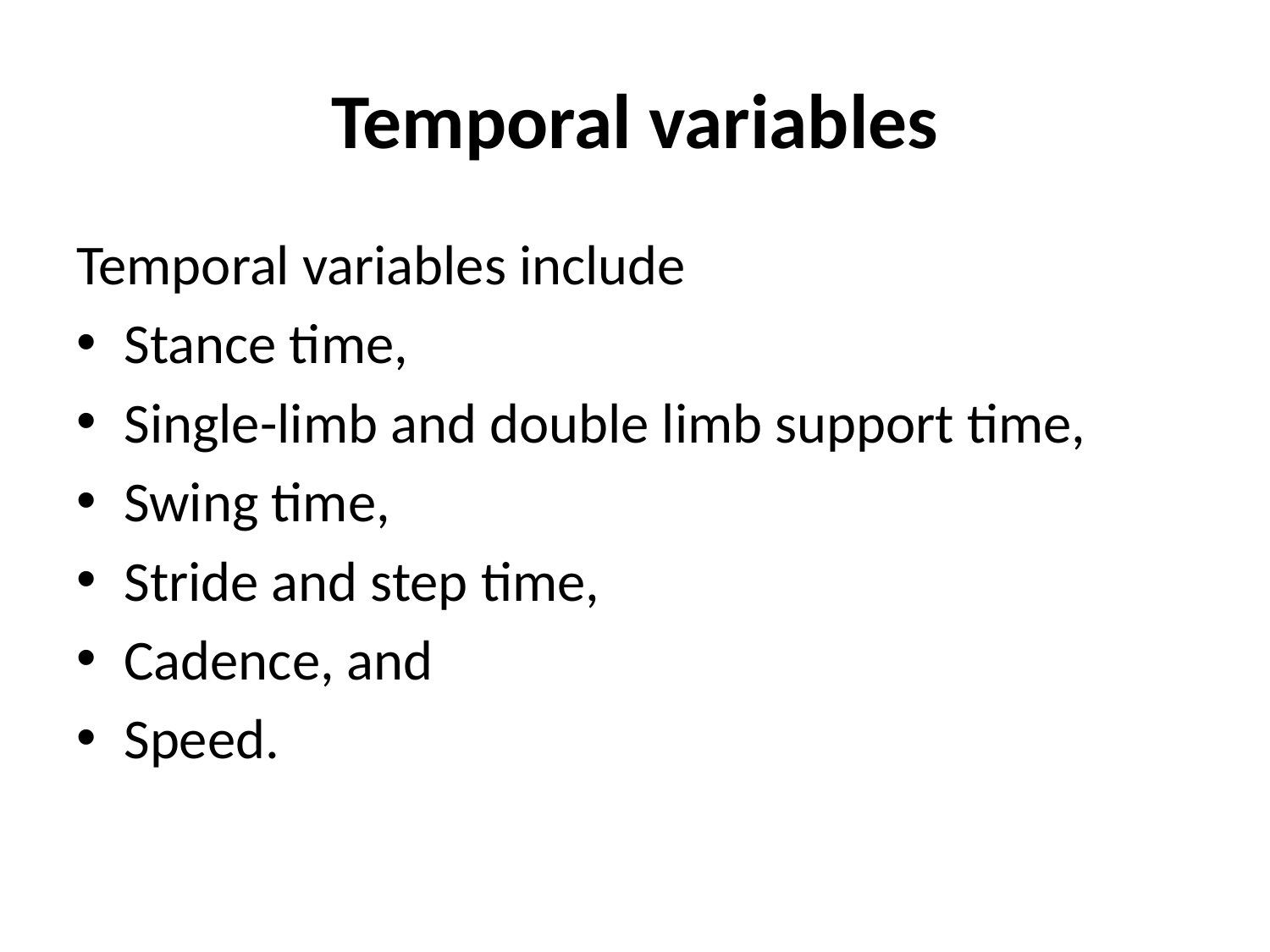

# Temporal variables
Temporal variables include
Stance time,
Single-limb and double limb support time,
Swing time,
Stride and step time,
Cadence, and
Speed.